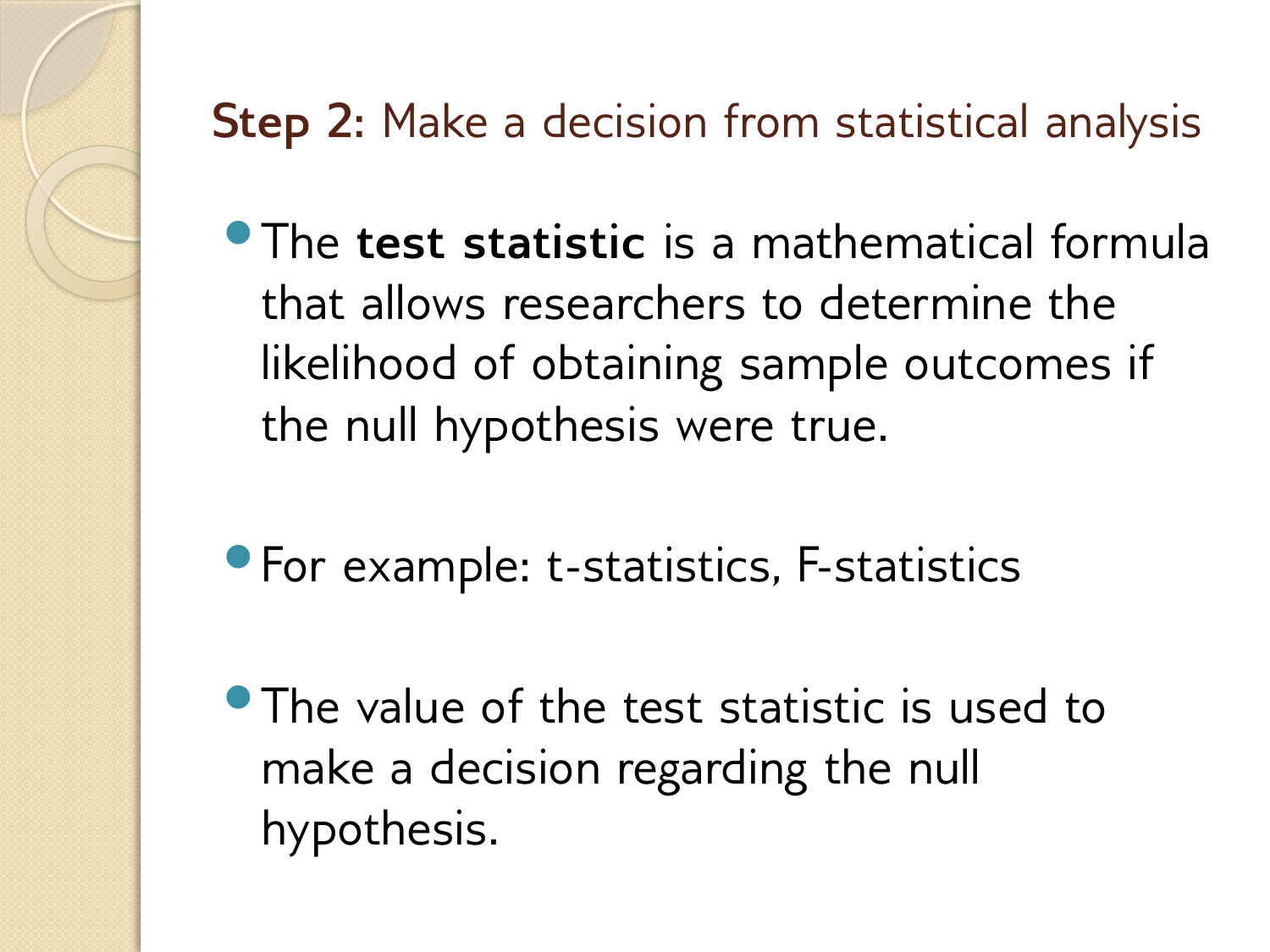

# Step 2: Make a decision from statistical analysis
The test statistic is a mathematical formula that allows researchers to determine the likelihood of obtaining sample outcomes if the null hypothesis were true.

For example: t-statistics, F-statistics

The value of the test statistic is used to make a decision regarding the null hypothesis.